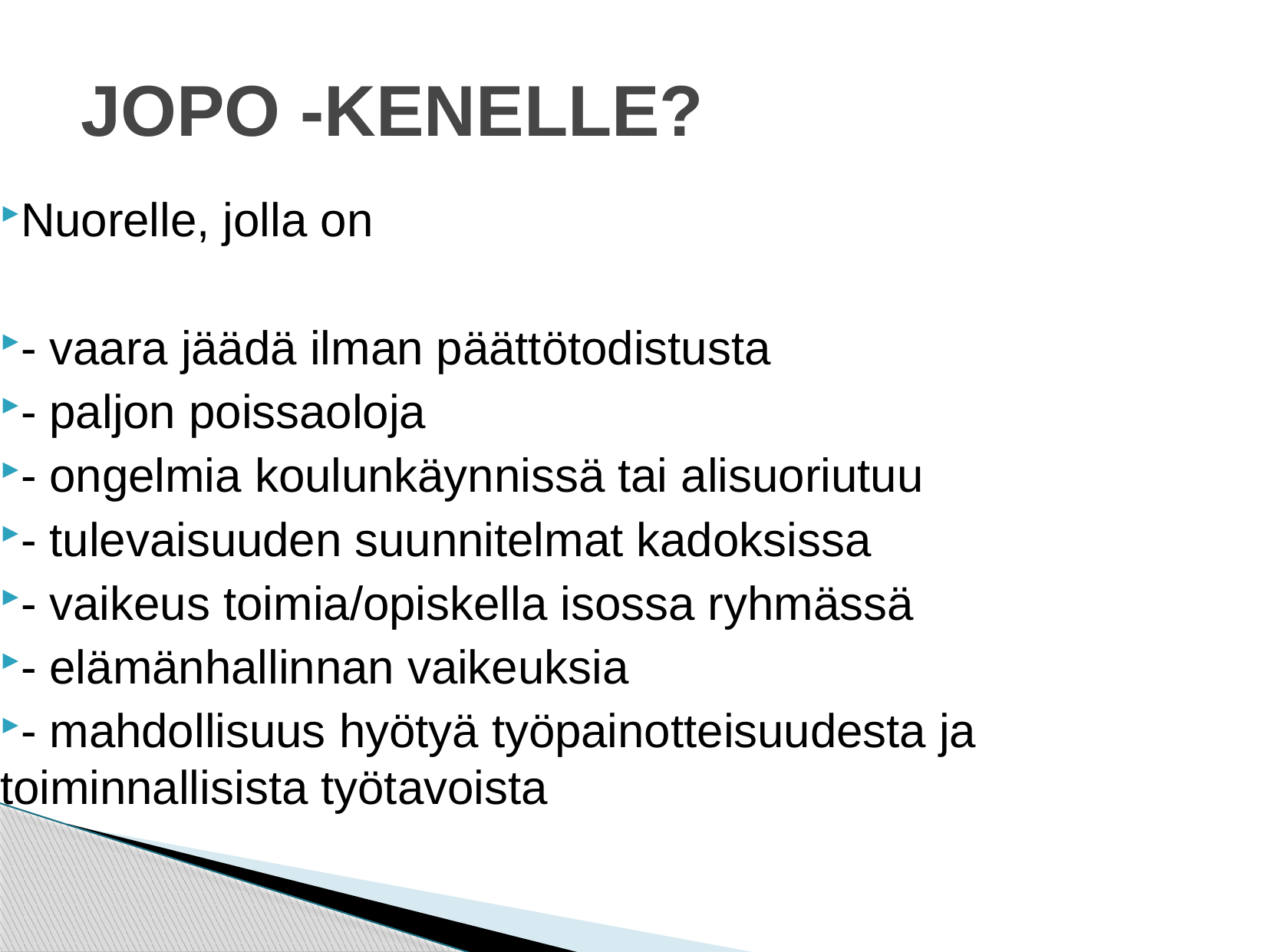

# JOPO -KENELLE?
Nuorelle, jolla on

- vaara jäädä ilman päättötodistusta
- paljon poissaoloja
- ongelmia koulunkäynnissä tai alisuoriutuu
- tulevaisuuden suunnitelmat kadoksissa
- vaikeus toimia/opiskella isossa ryhmässä
- elämänhallinnan vaikeuksia
- mahdollisuus hyötyä työpainotteisuudesta ja toiminnallisista työtavoista